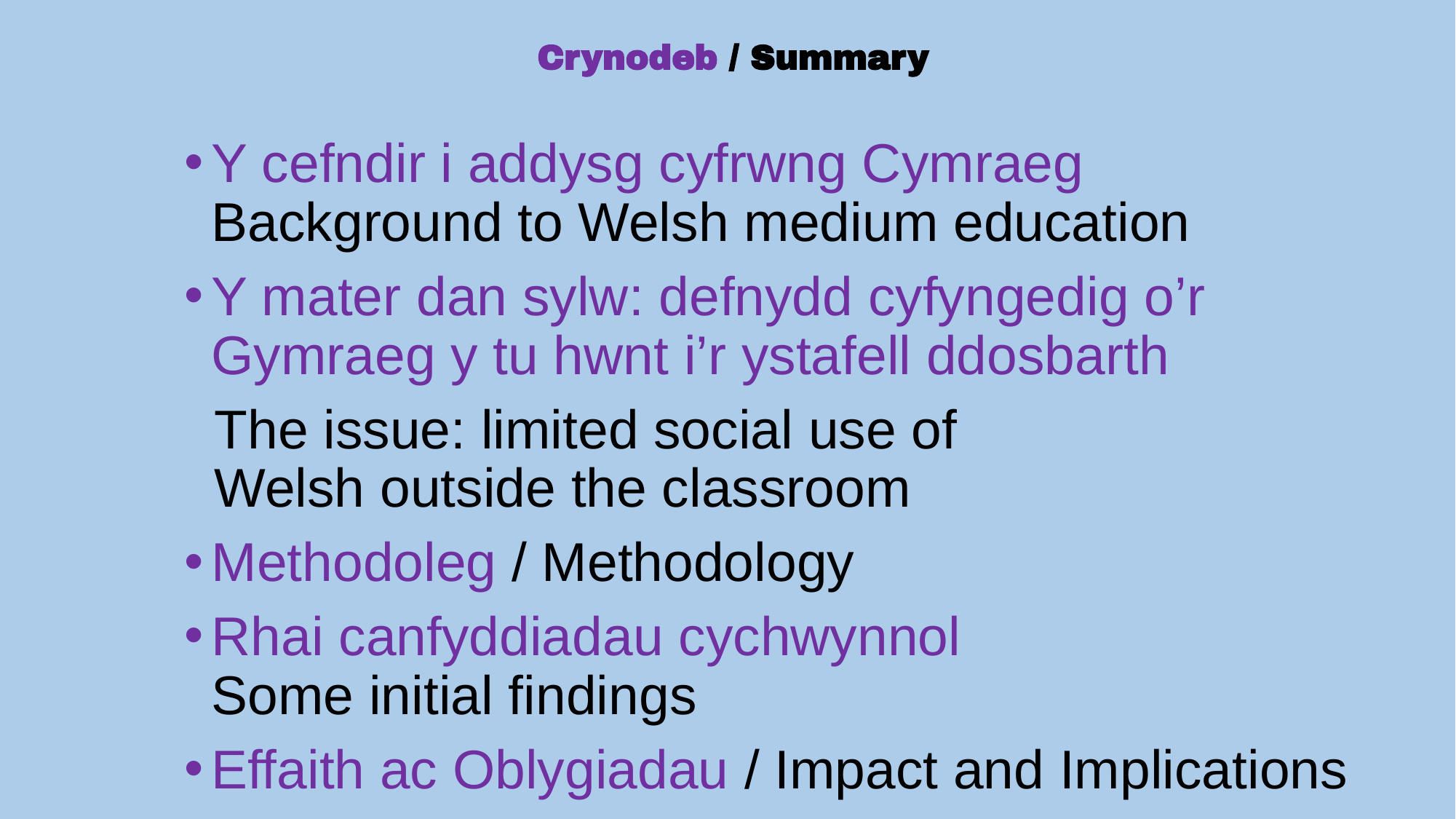

# Crynodeb / Summary
Y cefndir i addysg cyfrwng Cymraeg
Background to Welsh medium education
Y mater dan sylw: defnydd cyfyngedig o’r Gymraeg y tu hwnt i’r ystafell ddosbarth
  The issue: limited social use of
  Welsh outside the classroom
Methodoleg / Methodology
Rhai canfyddiadau cychwynnol
Some initial findings
Effaith ac Oblygiadau / Impact and Implications